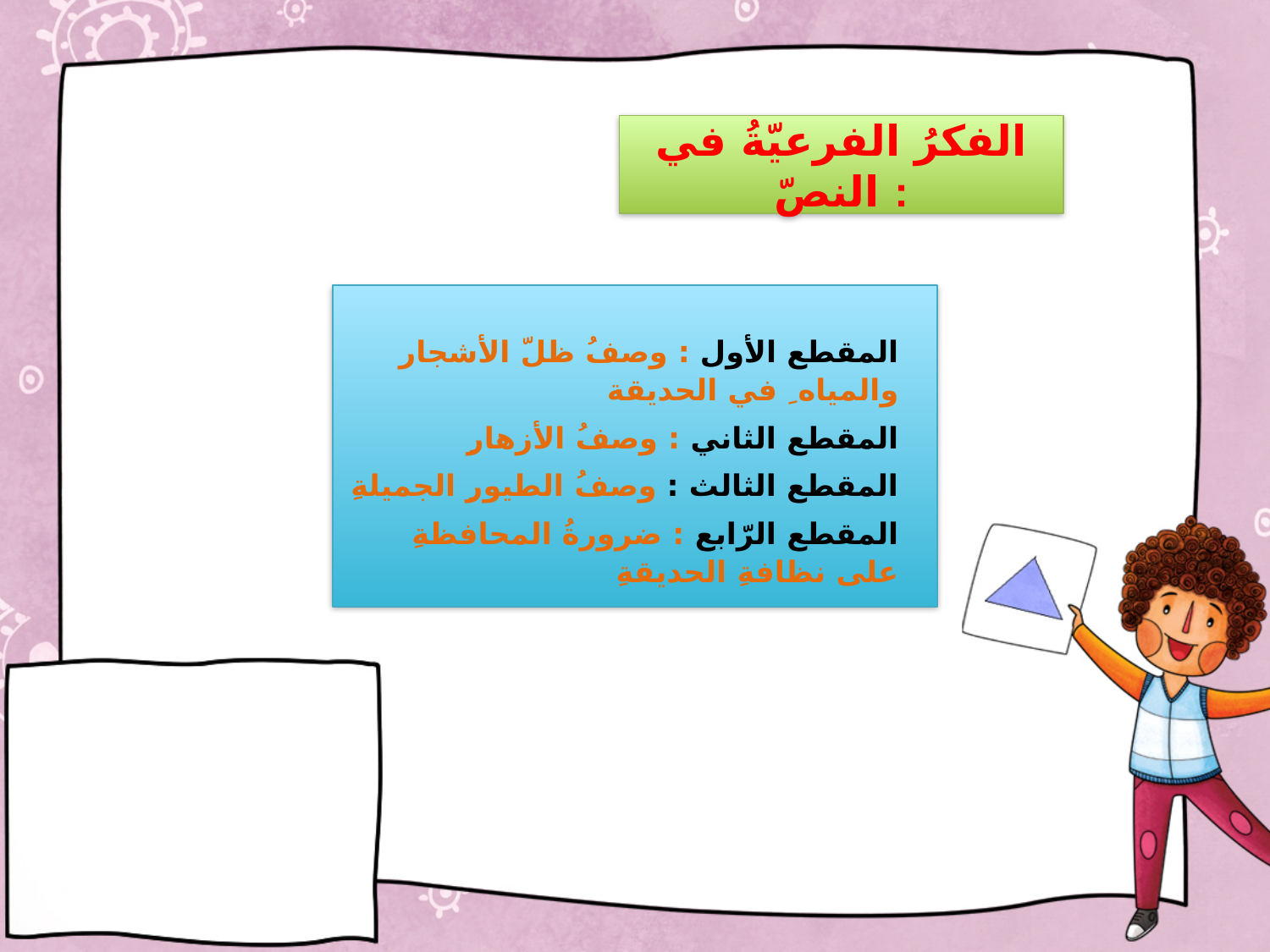

# الفكرُ الفرعيّةُ في النصّ :

المقطع الأول : وصفُ ظلّ الأشجار والمياه ِ في الحديقة
المقطع الثاني : وصفُ الأزهارِ
المقطع الثالث : وصفُ الطيورِ الجميلةِ
المقطع الرّابع : ضرورةُ المحافظةِ  على نظافةِ الحديقةِ